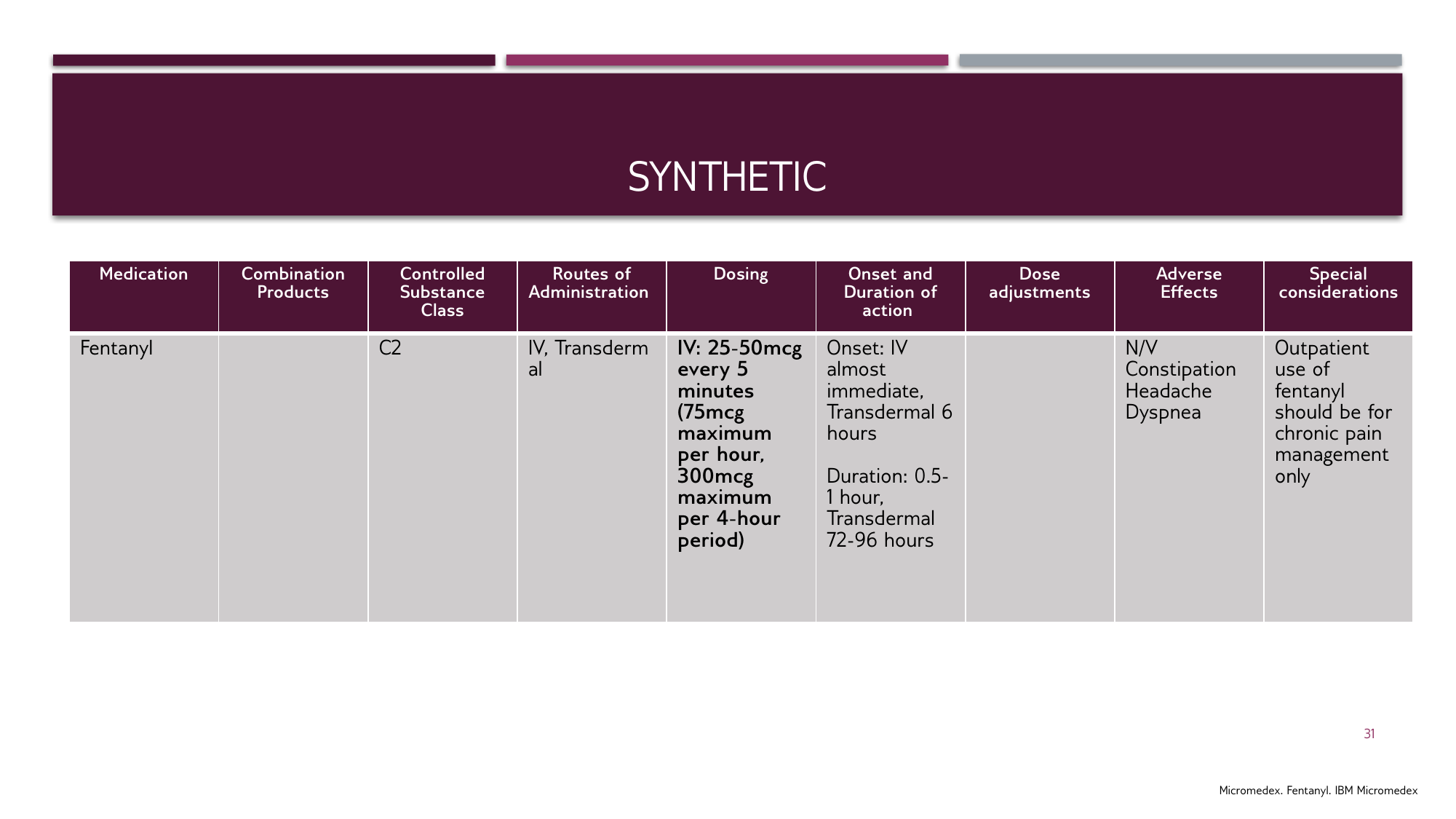

# Synthetic
| Medication | Combination Products | Controlled Substance Class | Routes of Administration | Dosing | Onset and Duration of action | Dose adjustments | Adverse Effects | Special considerations |
| --- | --- | --- | --- | --- | --- | --- | --- | --- |
| Fentanyl |  | C2 | IV, Transdermal | IV: 25-50mcg every 5 minutes (75mcg maximum per hour, 300mcg maximum per 4-hour period) | Onset: IV almost immediate, Transdermal 6 hours Duration: 0.5-1 hour, Transdermal 72-96 hours |  | N/V Constipation Headache Dyspnea | Outpatient use of fentanyl should be for chronic pain management only |
31
Micromedex. Fentanyl. IBM Micromedex